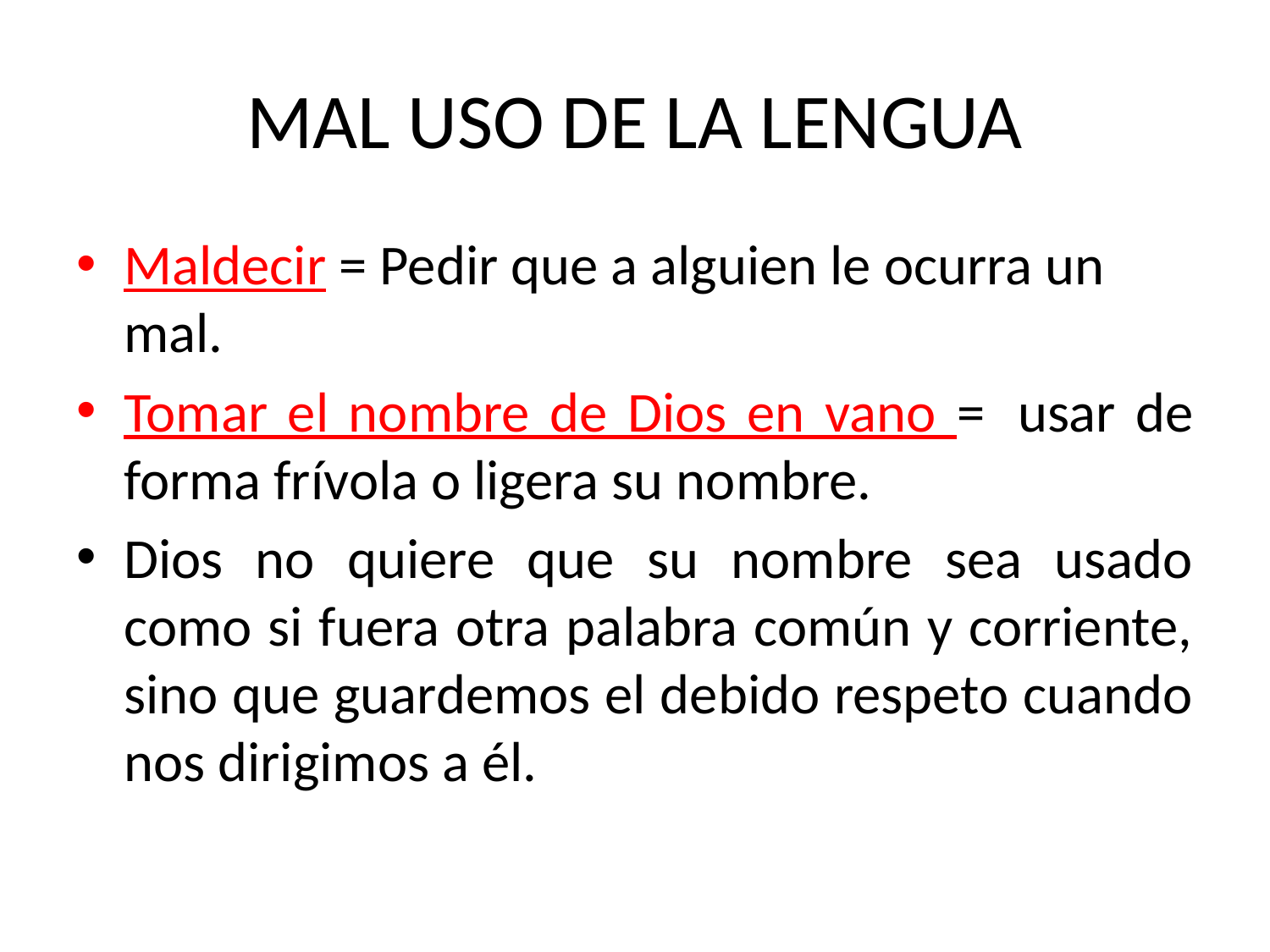

# MAL USO DE LA LENGUA
Maldecir = Pedir que a alguien le ocurra un mal.
Tomar el nombre de Dios en vano =  usar de forma frívola o ligera su nombre.
Dios no quiere que su nombre sea usado como si fuera otra palabra común y corriente, sino que guardemos el debido respeto cuando nos dirigimos a él.